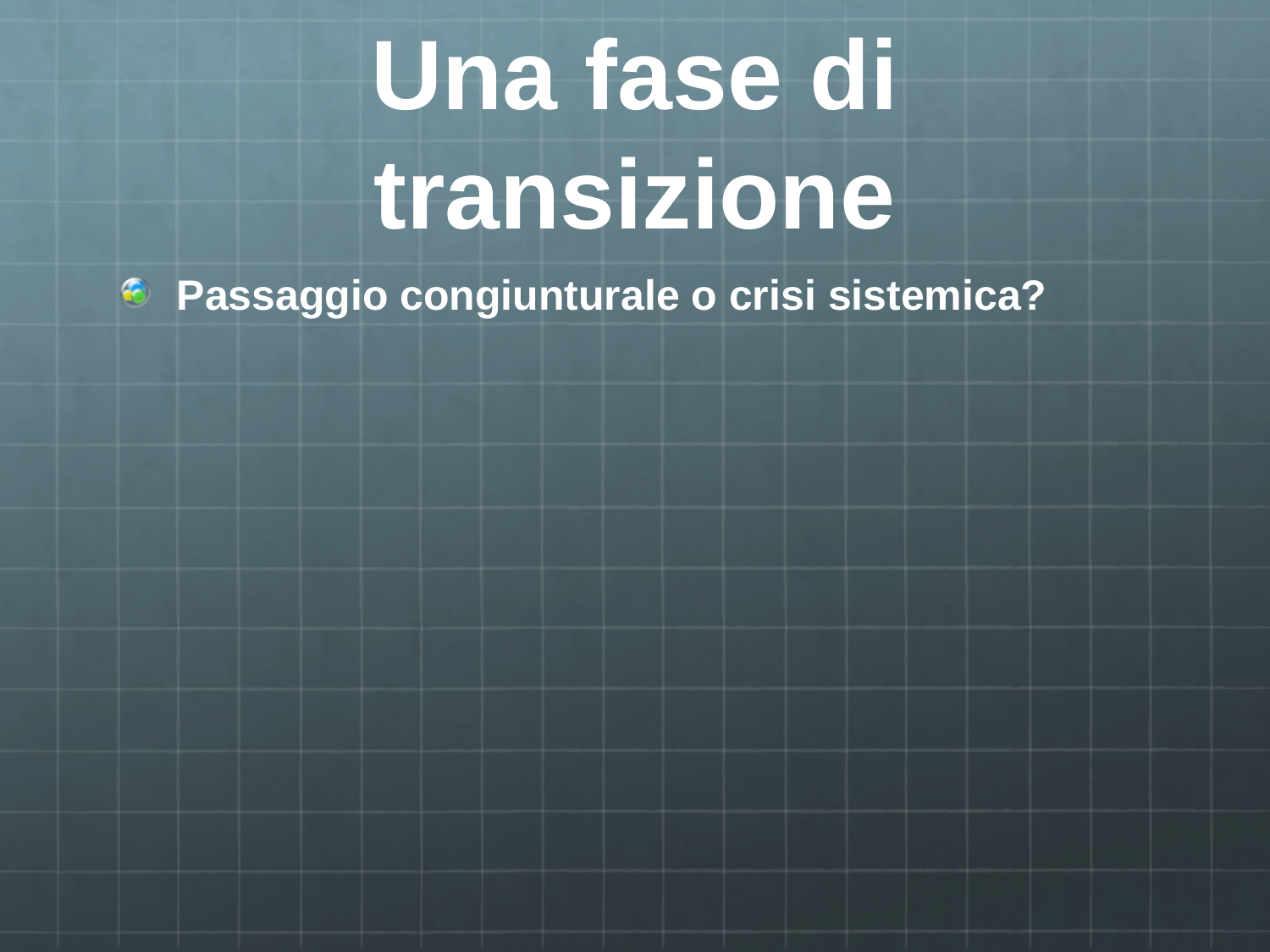

# Una fase di transizione
Passaggio congiunturale o crisi sistemica?